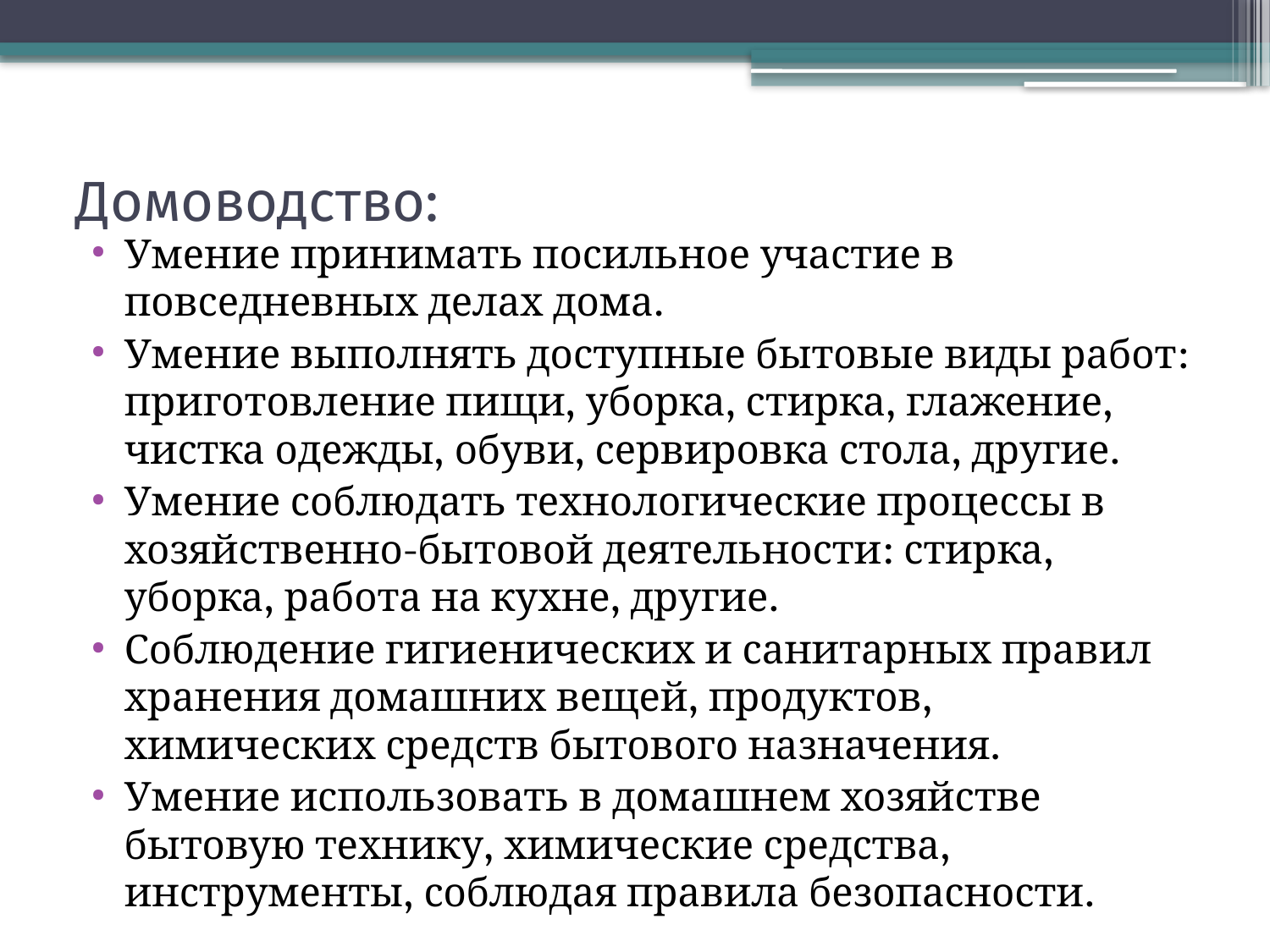

# Домоводство:
Умение принимать посильное участие в повседневных делах дома.
Умение выполнять доступные бытовые виды работ: приготовление пищи, уборка, стирка, глажение, чистка одежды, обуви, сервировка стола, другие.
Умение соблюдать технологические процессы в хозяйственно-бытовой деятельности: стирка, уборка, работа на кухне, другие.
Соблюдение гигиенических и санитарных правил хранения домашних вещей, продуктов, химических средств бытового назначения.
Умение использовать в домашнем хозяйстве бытовую технику, химические средства, инструменты, соблюдая правила безопасности.